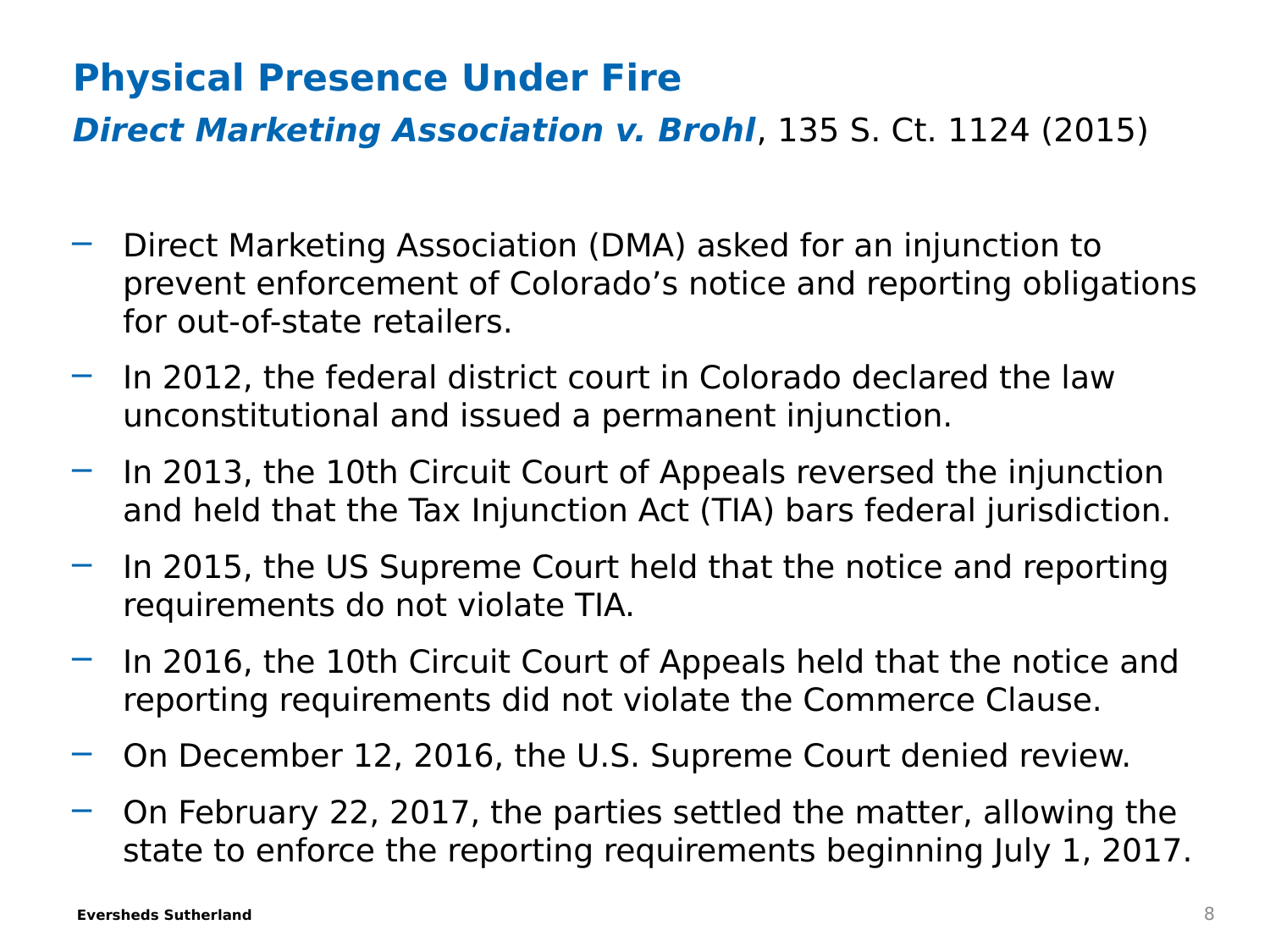

# Physical Presence Under Fire
Direct Marketing Association v. Brohl, 135 S. Ct. 1124 (2015)

Direct Marketing Association (DMA) asked for an injunction to prevent enforcement of Colorado’s notice and reporting obligations for out-of-state retailers.
In 2012, the federal district court in Colorado declared the law unconstitutional and issued a permanent injunction.
In 2013, the 10th Circuit Court of Appeals reversed the injunction and held that the Tax Injunction Act (TIA) bars federal jurisdiction.
In 2015, the US Supreme Court held that the notice and reporting requirements do not violate TIA.
In 2016, the 10th Circuit Court of Appeals held that the notice and reporting requirements did not violate the Commerce Clause.
On December 12, 2016, the U.S. Supreme Court denied review.
On February 22, 2017, the parties settled the matter, allowing the state to enforce the reporting requirements beginning July 1, 2017.

8